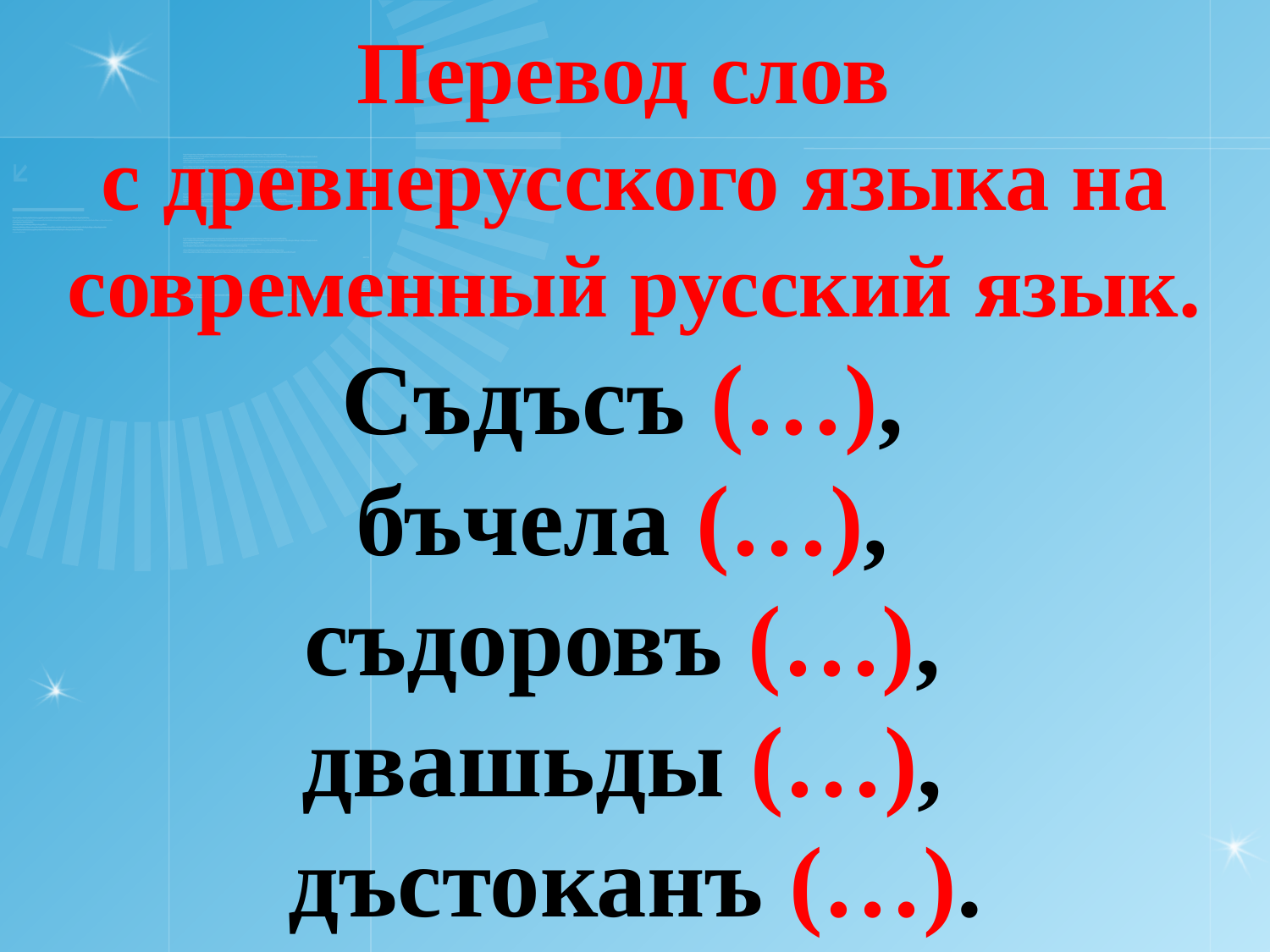

# Перевод слов с древнерусского языка на современный русский язык. Съдъсъ (…), бъчела (…), съдоровъ (…), двашьды (…), дъстоканъ (…).